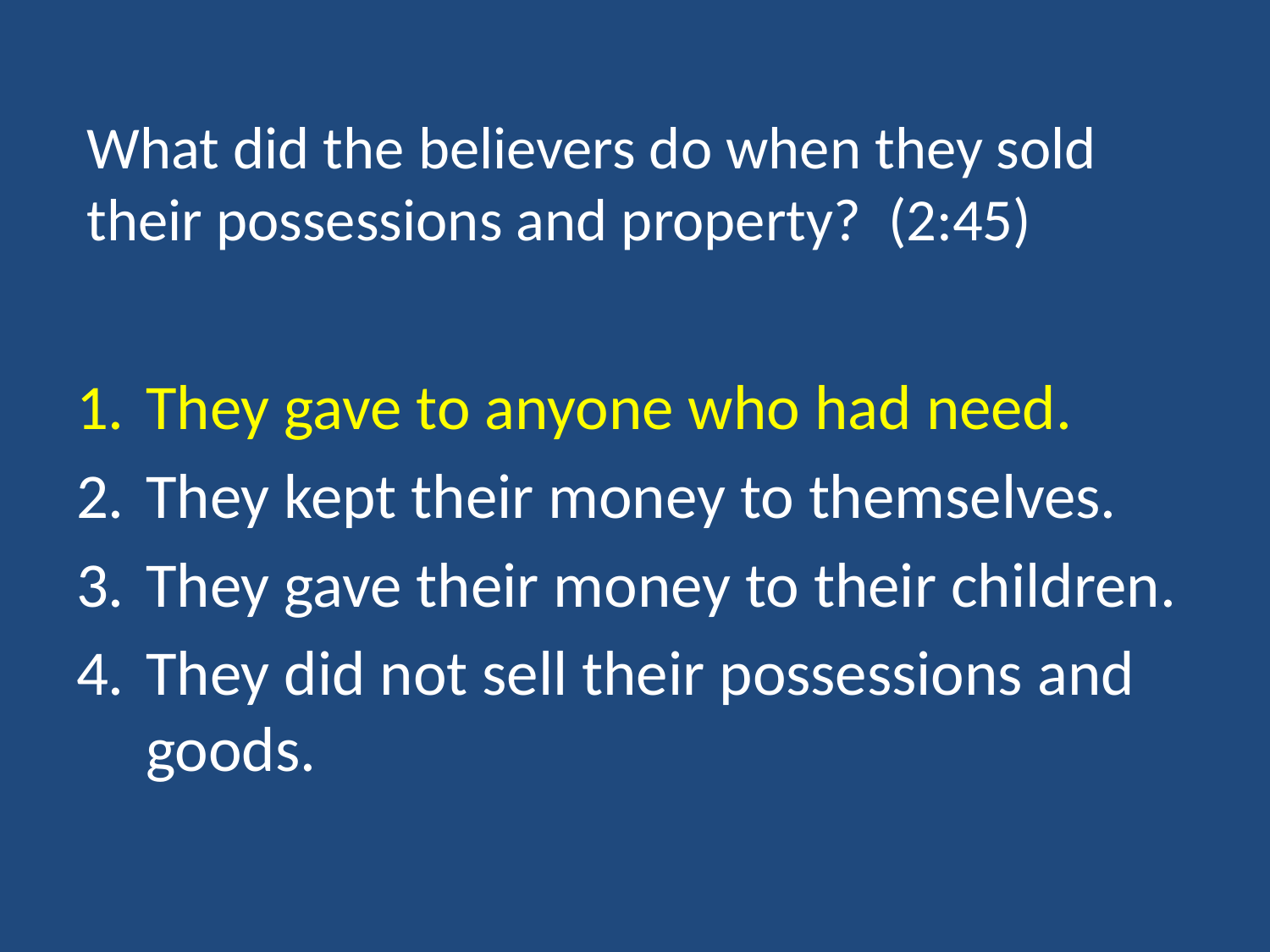

# What did the believers do when they sold their possessions and property?  (2:45)
They gave to anyone who had need.
They kept their money to themselves.
They gave their money to their children.
They did not sell their possessions and goods.